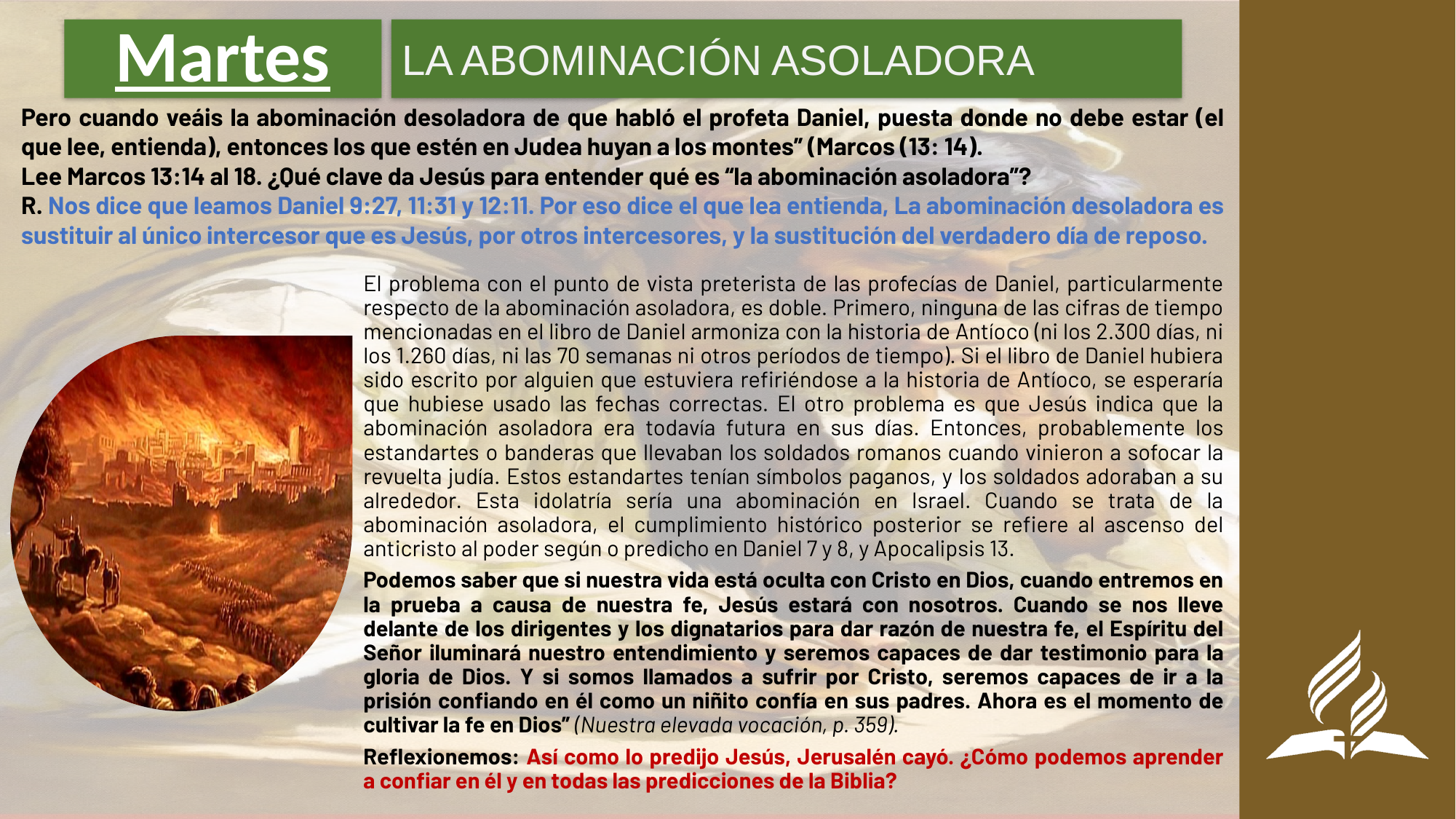

# Martes
LA ABOMINACIÓN ASOLADORA
Pero cuando veáis la abominación desoladora de que habló el profeta Daniel, puesta donde no debe estar (el que lee, entienda), entonces los que estén en Judea huyan a los montes” (Marcos (13: 14).
Lee Marcos 13:14 al 18. ¿Qué clave da Jesús para entender qué es “la abominación asoladora”?
R. Nos dice que leamos Daniel 9:27, 11:31 y 12:11. Por eso dice el que lea entienda, La abominación desoladora es sustituir al único intercesor que es Jesús, por otros intercesores, y la sustitución del verdadero día de reposo.

El problema con el punto de vista preterista de las profecías de Daniel, particularmente respecto de la abominación asoladora, es doble. Primero, ninguna de las cifras de tiempo mencionadas en el libro de Daniel armoniza con la historia de Antíoco (ni los 2.300 días, ni los 1.260 días, ni las 70 semanas ni otros períodos de tiempo). Si el libro de Daniel hubiera sido escrito por alguien que estuviera refiriéndose a la historia de Antíoco, se esperaría que hubiese usado las fechas correctas. El otro problema es que Jesús indica que la abominación asoladora era todavía futura en sus días. Entonces, probablemente los estandartes o banderas que llevaban los soldados romanos cuando vinieron a sofocar la revuelta judía. Estos estandartes tenían símbolos paganos, y los soldados adoraban a su alrededor. Esta idolatría sería una abominación en Israel. Cuando se trata de la abominación asoladora, el cumplimiento histórico posterior se refiere al ascenso del anticristo al poder según o predicho en Daniel 7 y 8, y Apocalipsis 13.
Podemos saber que si nuestra vida está oculta con Cristo en Dios, cuando entremos en la prueba a causa de nuestra fe, Jesús estará con nosotros. Cuando se nos lleve delante de los dirigentes y los dignatarios para dar razón de nuestra fe, el Espíritu del Señor iluminará nuestro entendimiento y seremos capaces de dar testimonio para la gloria de Dios. Y si somos llamados a sufrir por Cristo, seremos capaces de ir a la prisión confiando en él como un niñito confía en sus padres. Ahora es el momento de cultivar la fe en Dios” (Nuestra elevada vocación, p. 359).
Reflexionemos: Así como lo predijo Jesús, Jerusalén cayó. ¿Cómo podemos aprender a confiar en él y en todas las predicciones de la Biblia?